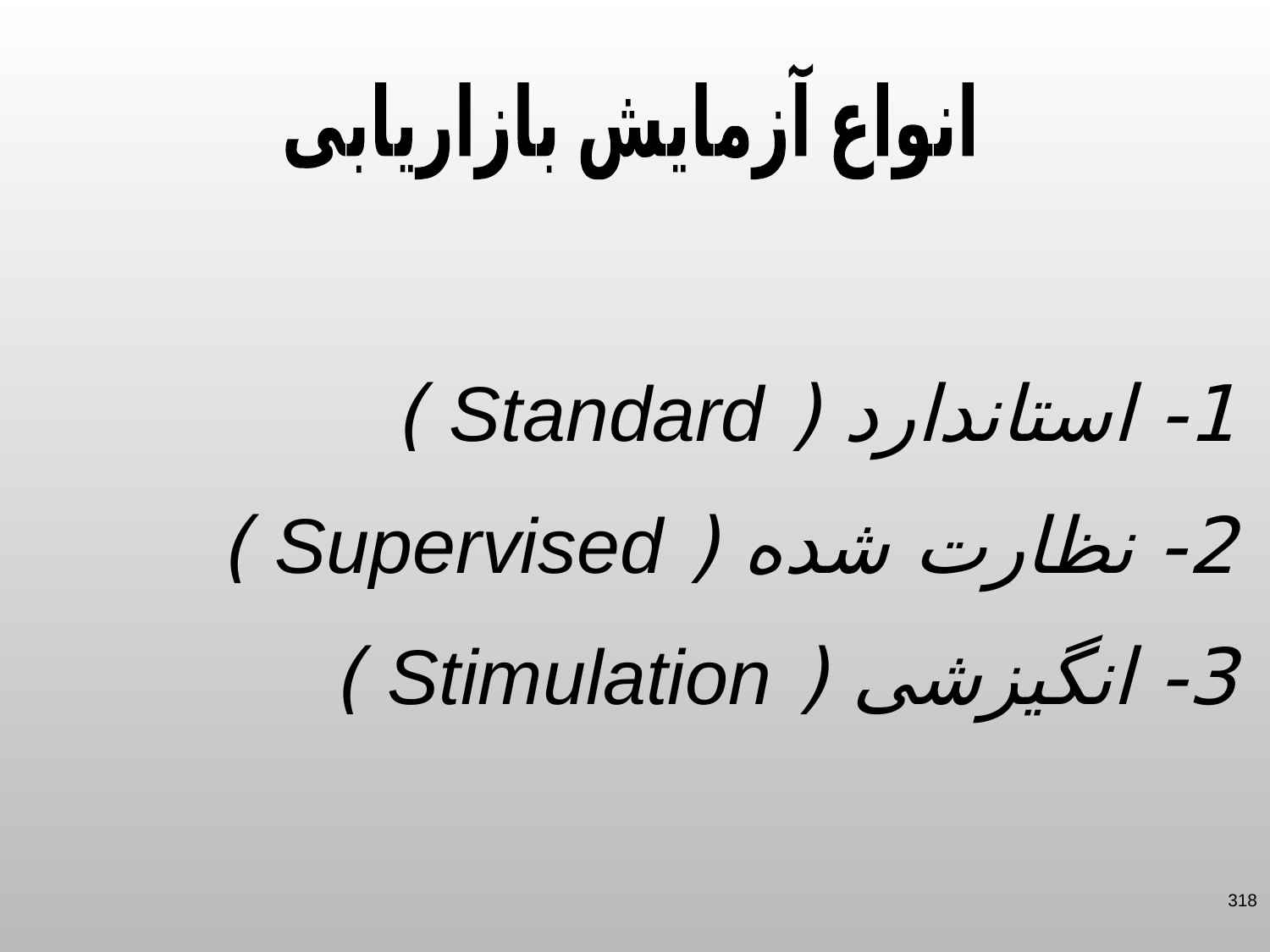

انواع آزمایش بازاریابی
1- استاندارد ( Standard )
2- نظارت شده ( Supervised )
3- انگیزشی ( Stimulation )
318